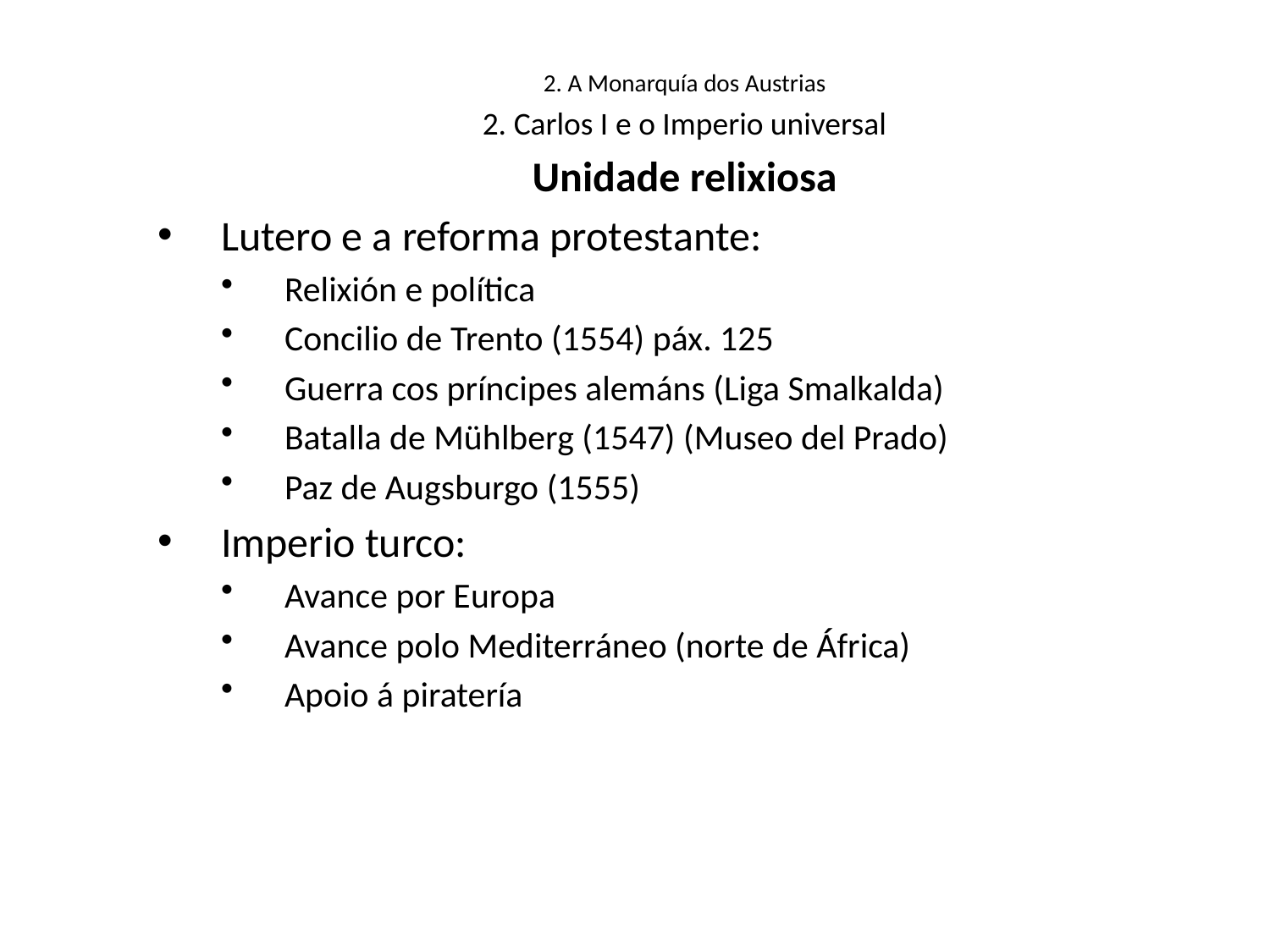

2. A Monarquía dos Austrias
2. Carlos I e o Imperio universal
Unidade relixiosa
Lutero e a reforma protestante:
Relixión e política
Concilio de Trento (1554) páx. 125
Guerra cos príncipes alemáns (Liga Smalkalda)
Batalla de Mühlberg (1547) (Museo del Prado)
Paz de Augsburgo (1555)
Imperio turco:
Avance por Europa
Avance polo Mediterráneo (norte de África)
Apoio á piratería